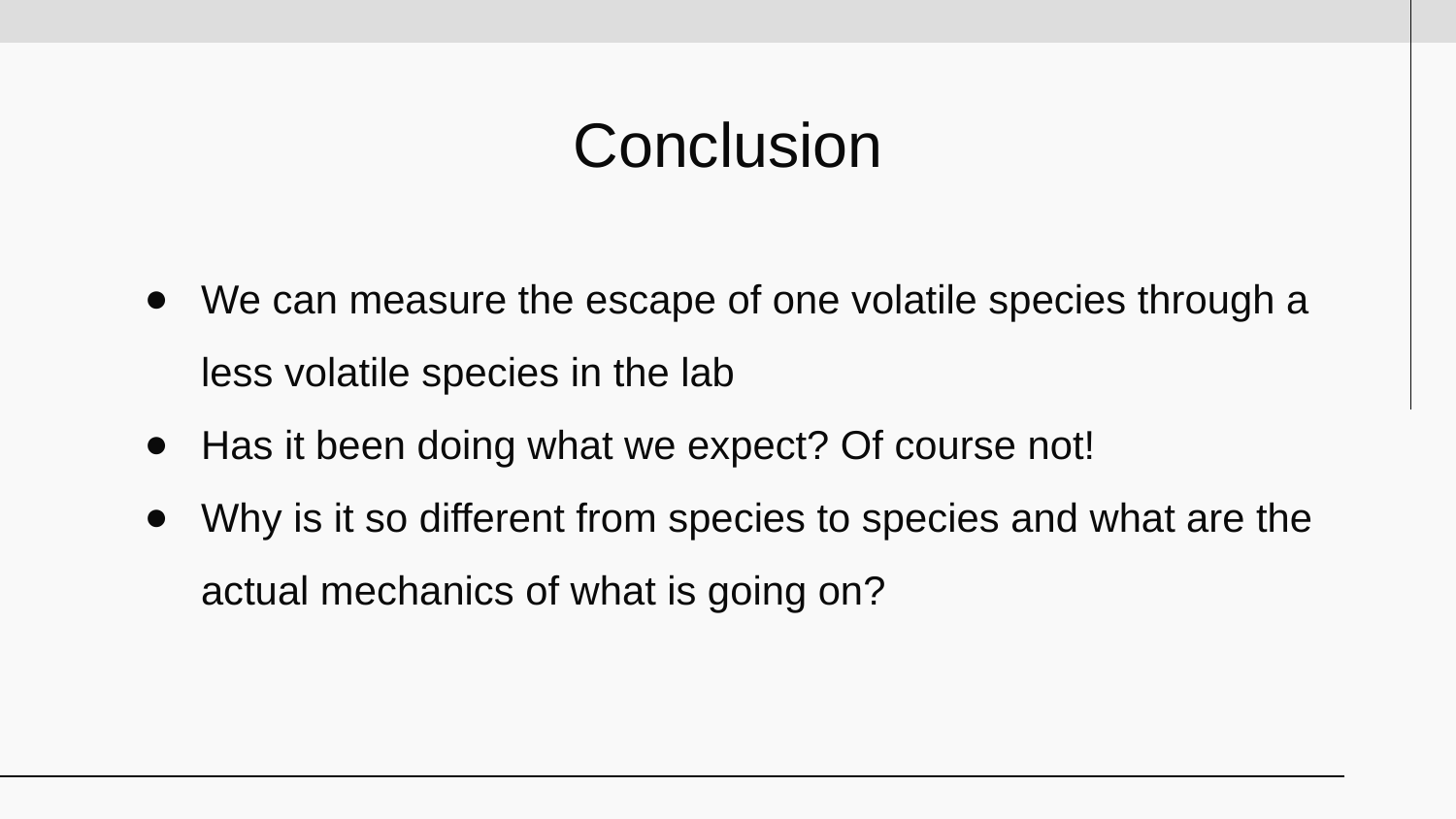

# Conclusion
We can measure the escape of one volatile species through a less volatile species in the lab
Has it been doing what we expect? Of course not!
Why is it so different from species to species and what are the actual mechanics of what is going on?